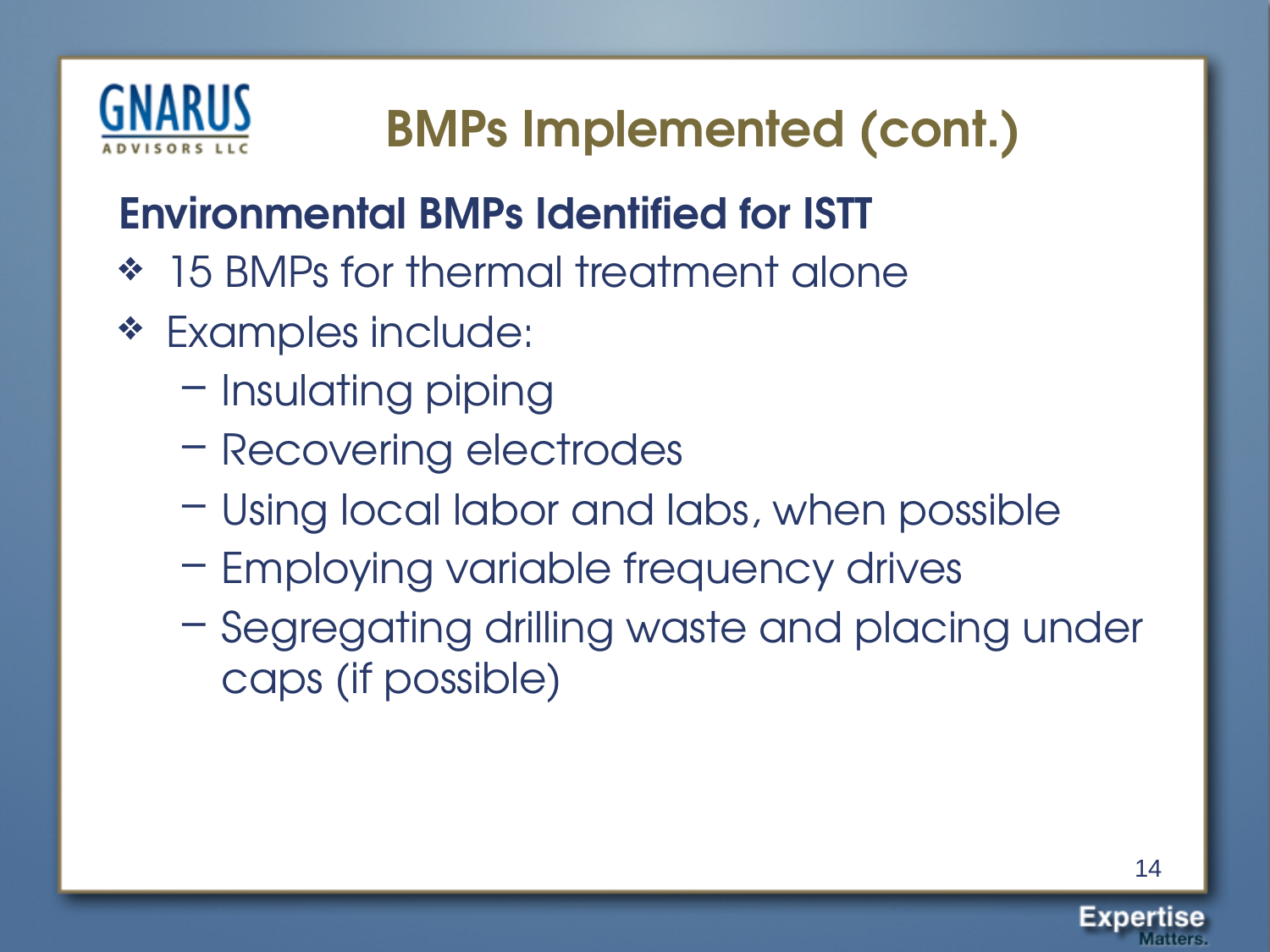

# BMPs Implemented (cont.)
Environmental BMPs Identified for ISTT
15 BMPs for thermal treatment alone
Examples include:
Insulating piping
Recovering electrodes
Using local labor and labs, when possible
Employing variable frequency drives
Segregating drilling waste and placing under caps (if possible)
14